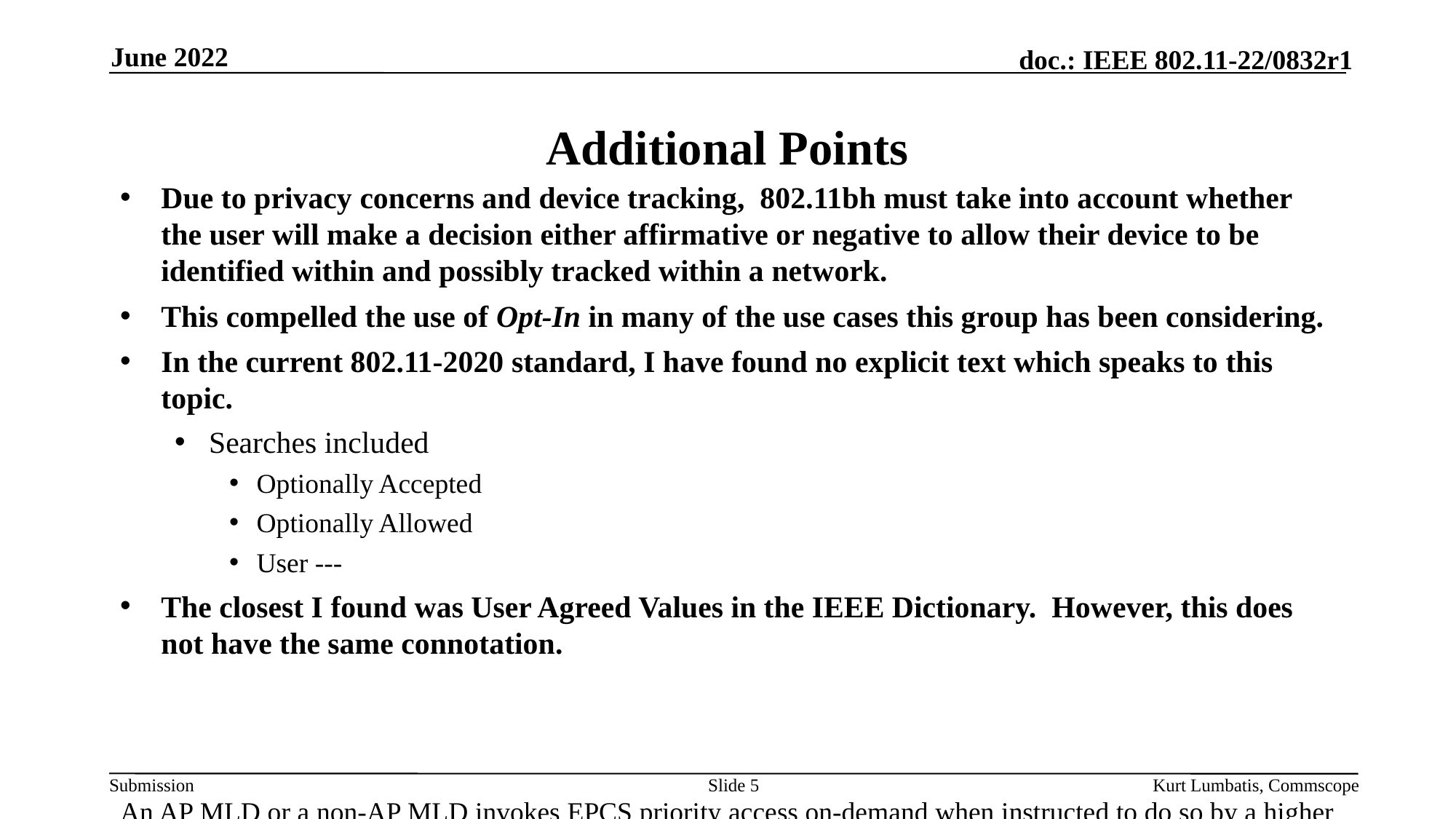

June 2022
# Additional Points
Due to privacy concerns and device tracking,  802.11bh must take into account whether the user will make a decision either affirmative or negative to allow their device to be identified within and possibly tracked within a network.
This compelled the use of Opt-In in many of the use cases this group has been considering.
In the current 802.11-2020 standard, I have found no explicit text which speaks to this topic.
Searches included
Optionally Accepted
Optionally Allowed
User ---
The closest I found was User Agreed Values in the IEEE Dictionary.  However, this does not have the same connotation.

An AP MLD or a non-AP MLD invokes EPCS priority access on-demand when instructed to do so by a higher layer function, such as an authorized user or a managed service provider that detects the need for priority. The process for detecting the need for EPCS priority access by the higher layer function is outside the scope of this standard.
Slide 5
Kurt Lumbatis, Commscope